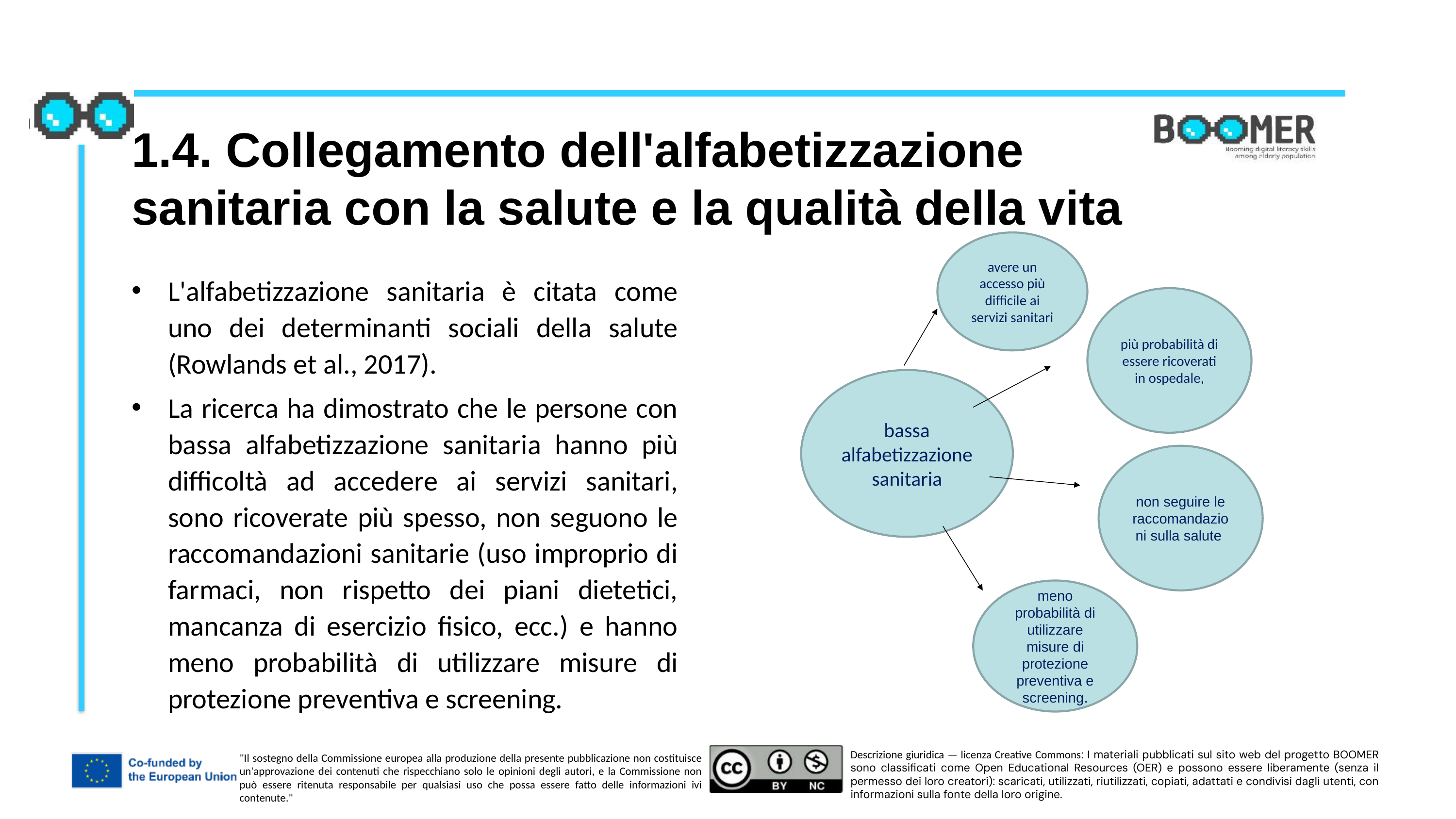

1.4. Collegamento dell'alfabetizzazione sanitaria con la salute e la qualità della vita
avere un accesso più difficile ai servizi sanitari
L'alfabetizzazione sanitaria è citata come uno dei determinanti sociali della salute (Rowlands et al., 2017).
La ricerca ha dimostrato che le persone con bassa alfabetizzazione sanitaria hanno più difficoltà ad accedere ai servizi sanitari, sono ricoverate più spesso, non seguono le raccomandazioni sanitarie (uso improprio di farmaci, non rispetto dei piani dietetici, mancanza di esercizio fisico, ecc.) e hanno meno probabilità di utilizzare misure di protezione preventiva e screening.
più probabilità di essere ricoverati in ospedale,
bassa alfabetizzazione sanitaria
non seguire le raccomandazioni sulla salute
meno probabilità di utilizzare misure di protezione preventiva e screening.